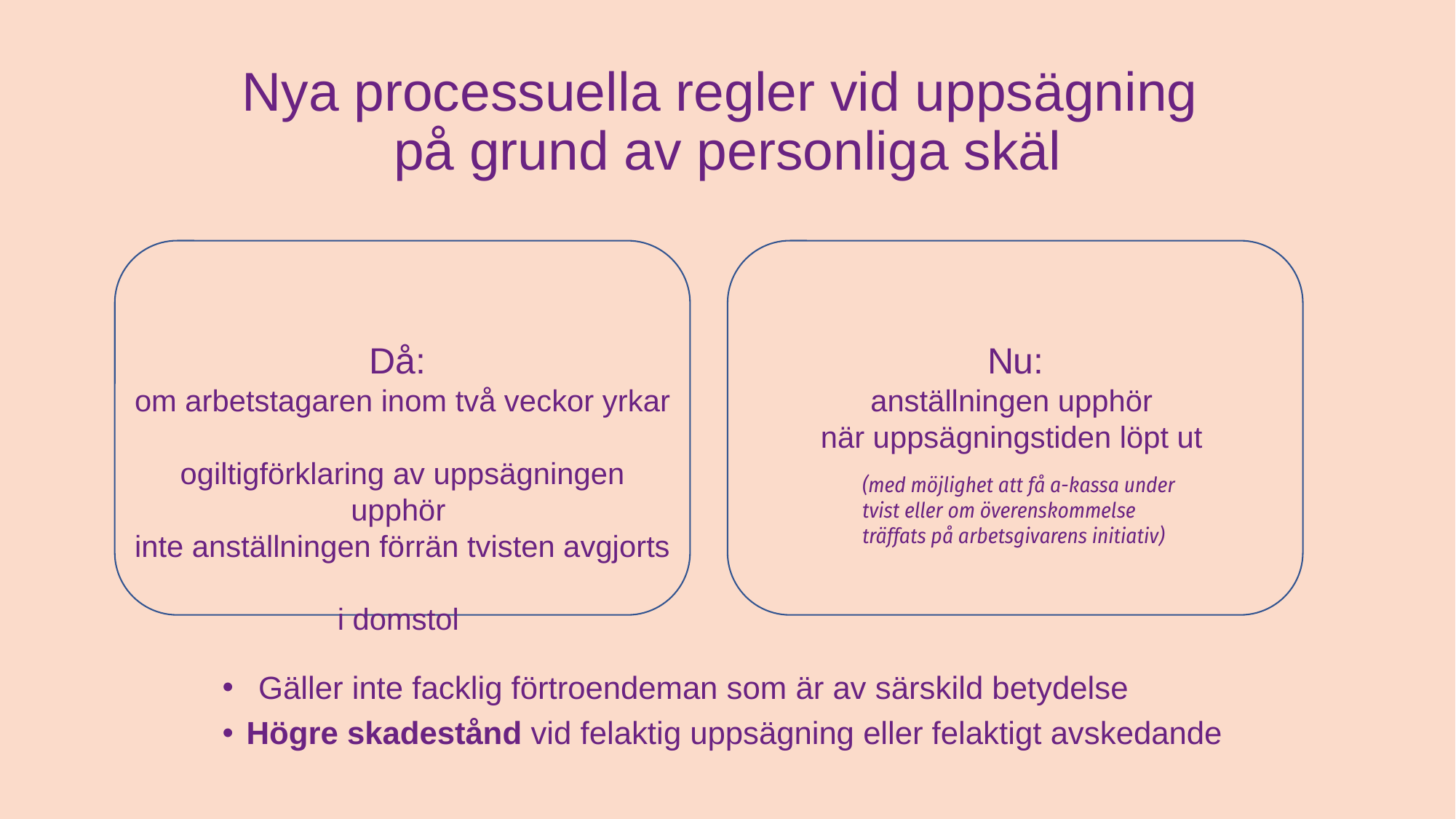

# Nya processuella regler vid uppsägning på grund av personliga skäl

Då:
om arbetstagaren inom två veckor yrkar
ogiltigförklaring av uppsägningen upphör
inte anställningen förrän tvisten avgjorts
i domstol
Nu:
anställningen upphör
när uppsägningstiden löpt ut
(med möjlighet att få a-kassa under
tvist eller om överenskommelse
träffats på arbetsgivarens initiativ)
Gäller inte facklig förtroendeman som är av särskild betydelse
Högre skadestånd vid felaktig uppsägning eller felaktigt avskedande